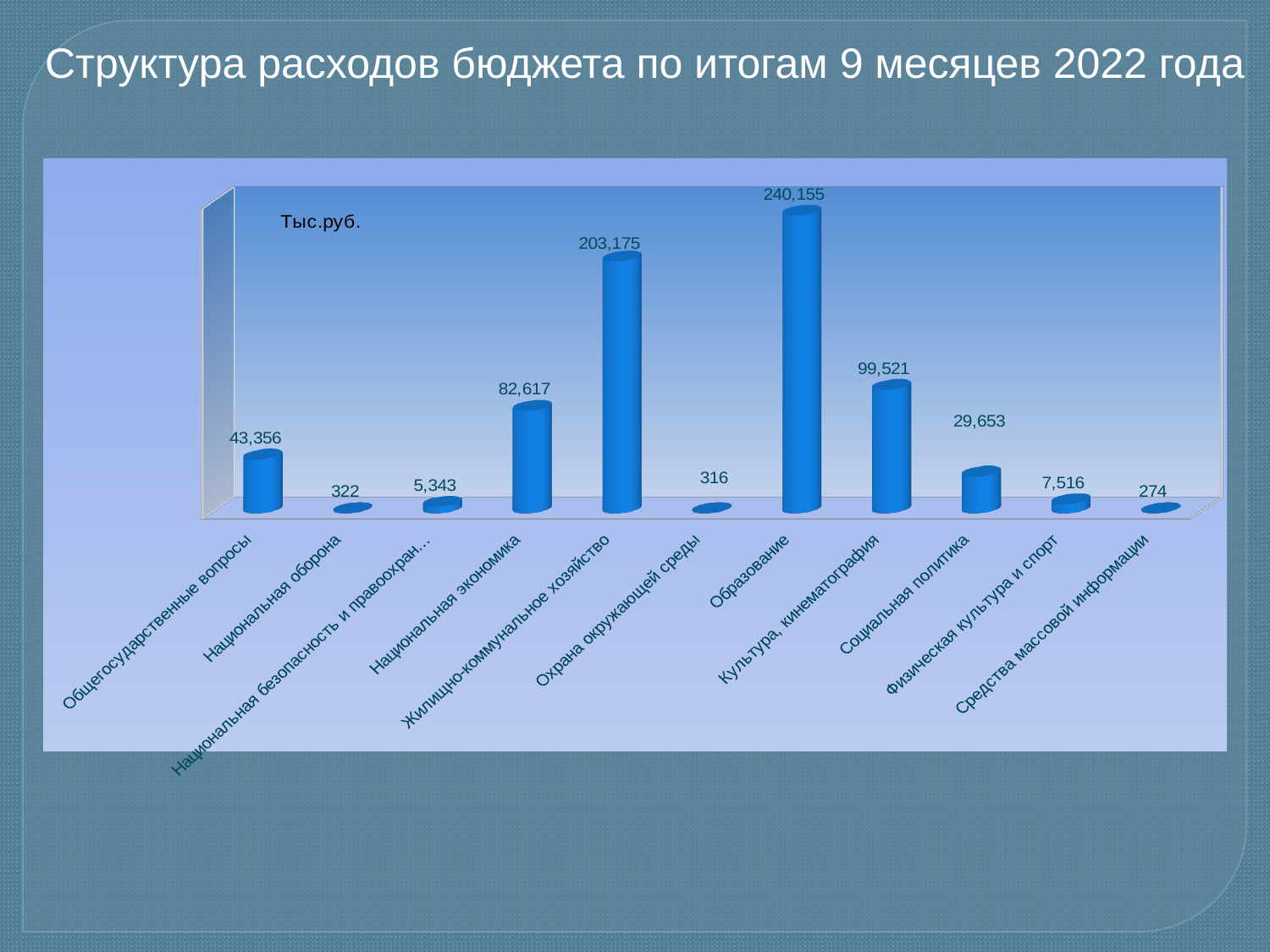

Структура расходов бюджета по итогам 9 месяцев 2022 года

[unsupported chart]